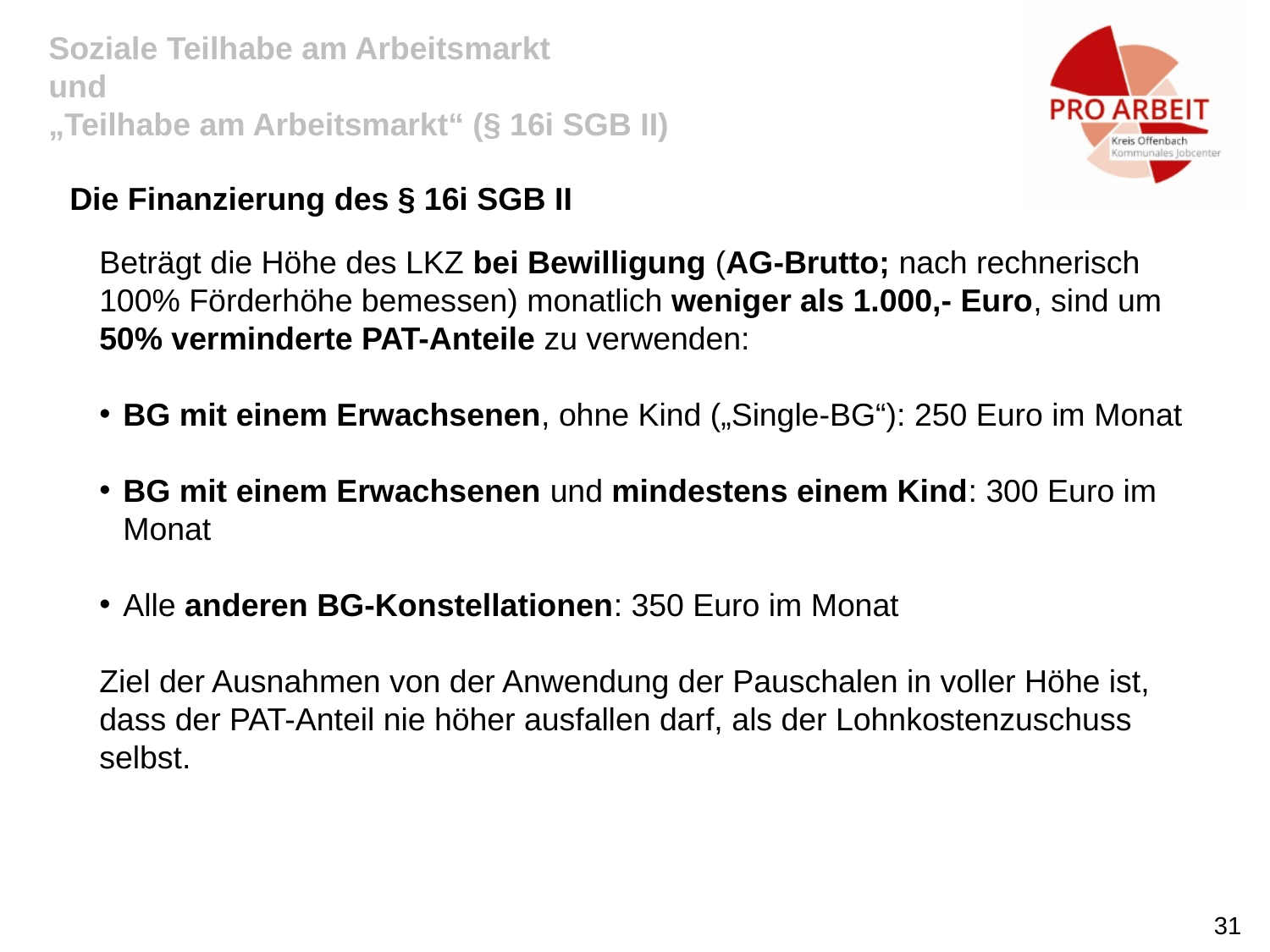

# Soziale Teilhabe am Arbeitsmarkt und „Teilhabe am Arbeitsmarkt“ (§ 16i SGB II)
Die Finanzierung des § 16i SGB II
Beträgt die Höhe des LKZ bei Bewilligung (AG-Brutto; nach rechnerisch 100% Förderhöhe bemessen) monatlich weniger als 1.000,- Euro, sind um 50% verminderte PAT-Anteile zu verwenden:

BG mit einem Erwachsenen, ohne Kind („Single-BG“): 250 Euro im Monat

BG mit einem Erwachsenen und mindestens einem Kind: 300 Euro im Monat

Alle anderen BG-Konstellationen: 350 Euro im Monat

Ziel der Ausnahmen von der Anwendung der Pauschalen in voller Höhe ist, dass der PAT-Anteil nie höher ausfallen darf, als der Lohnkostenzuschuss selbst.

31